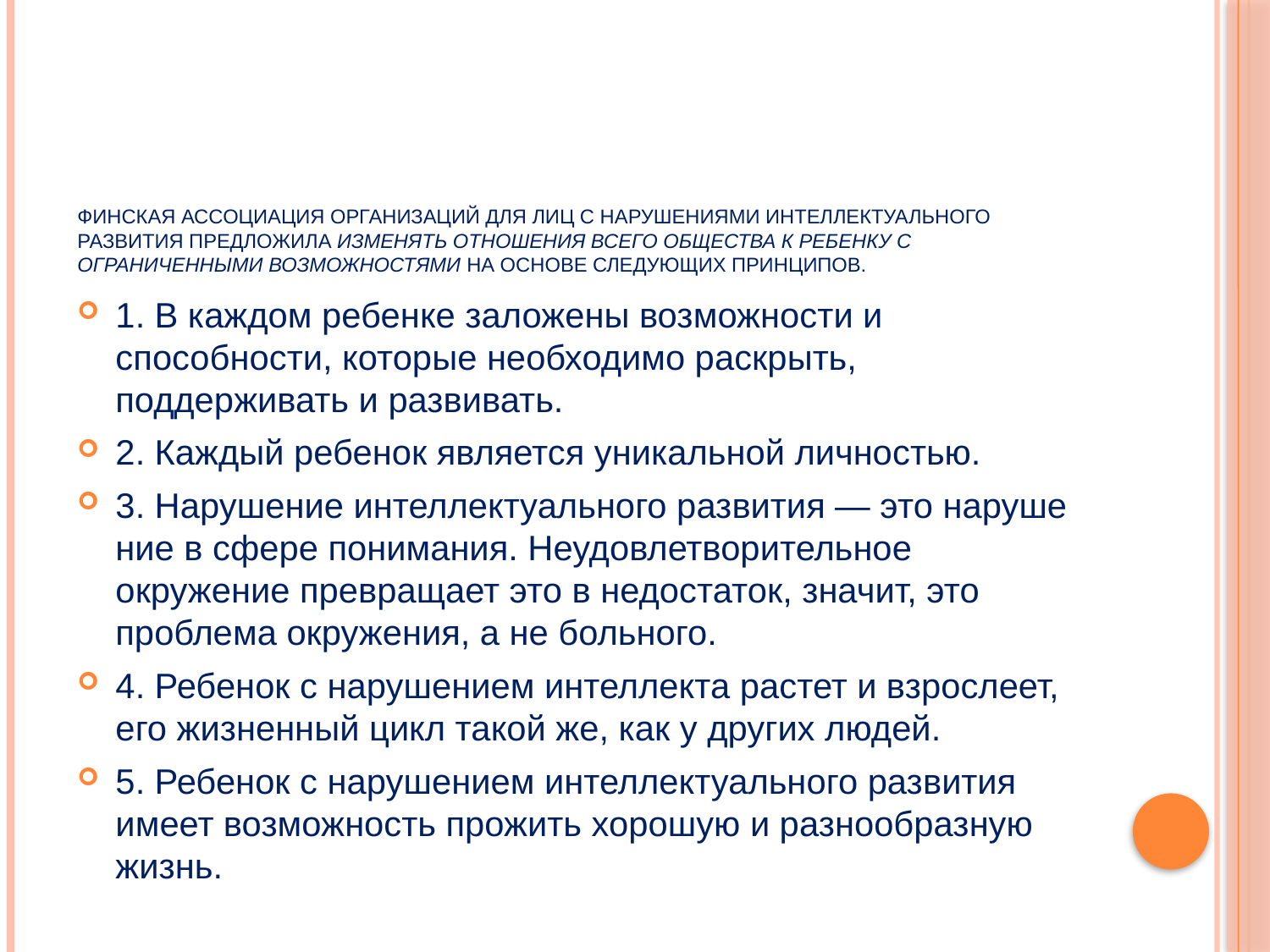

# Финская Ассоциация организаций для лиц с нарушениями интеллектуального развития предложила изменять отношения всего общества к ребенку с ограниченными возможностями на основе следующих принципов.
1. В каждом ребенке заложены возможности и способности, которые необходимо раскрыть, поддерживать и развивать.
2. Каждый ребенок является уникальной личностью.
3. Нарушение интеллектуального развития — это наруше­ние в сфере понимания. Неудовлетворительное окружение пре­вращает это в недостаток, значит, это проблема окружения, а не больного.
4. Ребенок с нарушением интеллекта растет и взрослеет, его жизненный цикл такой же, как у других людей.
5. Ребенок с нарушением интеллектуального развития име­ет возможность прожить хорошую и разнообразную жизнь.